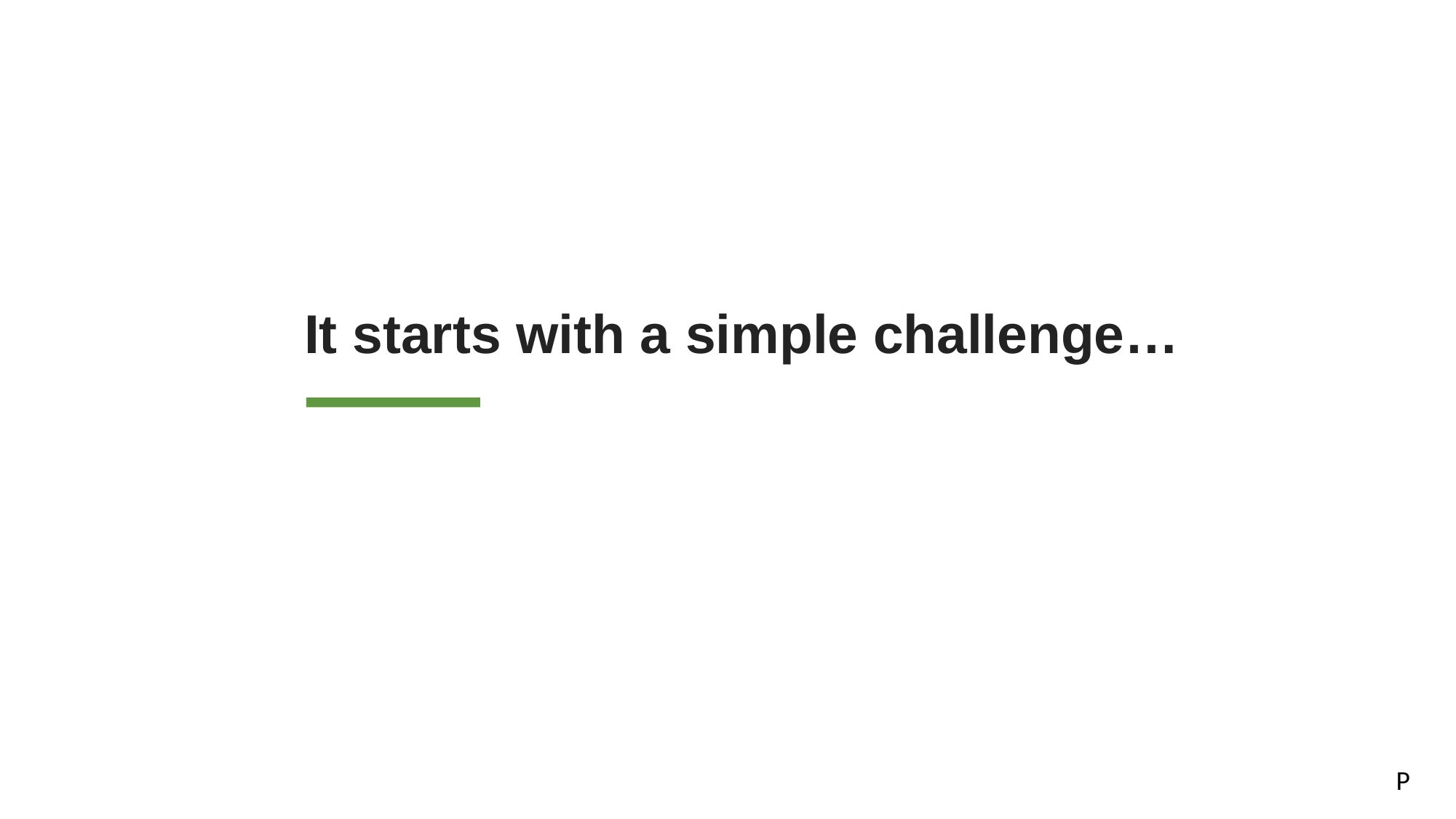

It starts with a simple challenge…

P